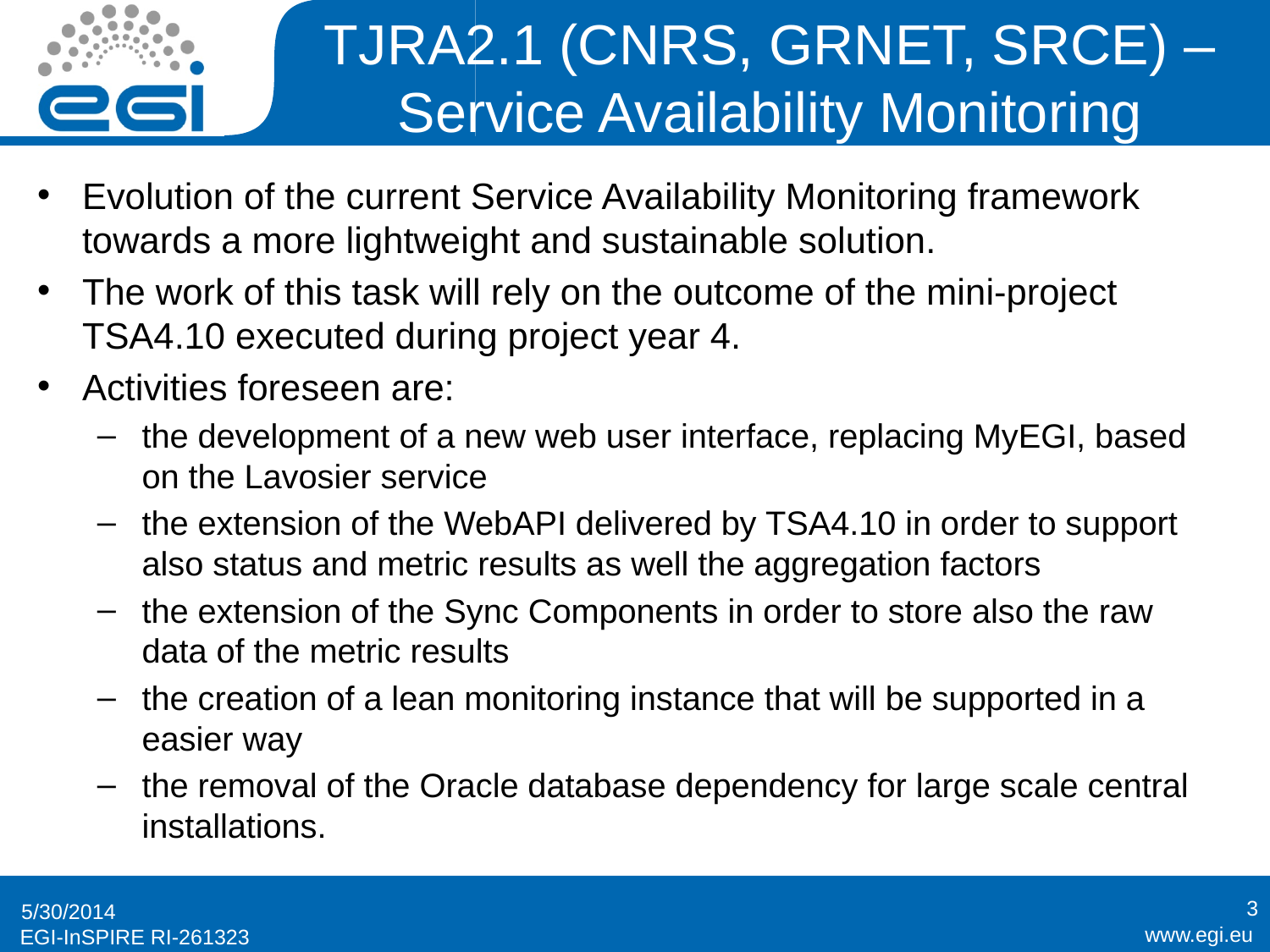

# TJRA2.1 (CNRS, GRNET, SRCE) – Service Availability Monitoring
Evolution of the current Service Availability Monitoring framework towards a more lightweight and sustainable solution.
The work of this task will rely on the outcome of the mini-project TSA4.10 executed during project year 4.
Activities foreseen are:
the development of a new web user interface, replacing MyEGI, based on the Lavosier service
the extension of the WebAPI delivered by TSA4.10 in order to support also status and metric results as well the aggregation factors
the extension of the Sync Components in order to store also the raw data of the metric results
the creation of a lean monitoring instance that will be supported in a easier way
the removal of the Oracle database dependency for large scale central installations.

3
5/30/2014